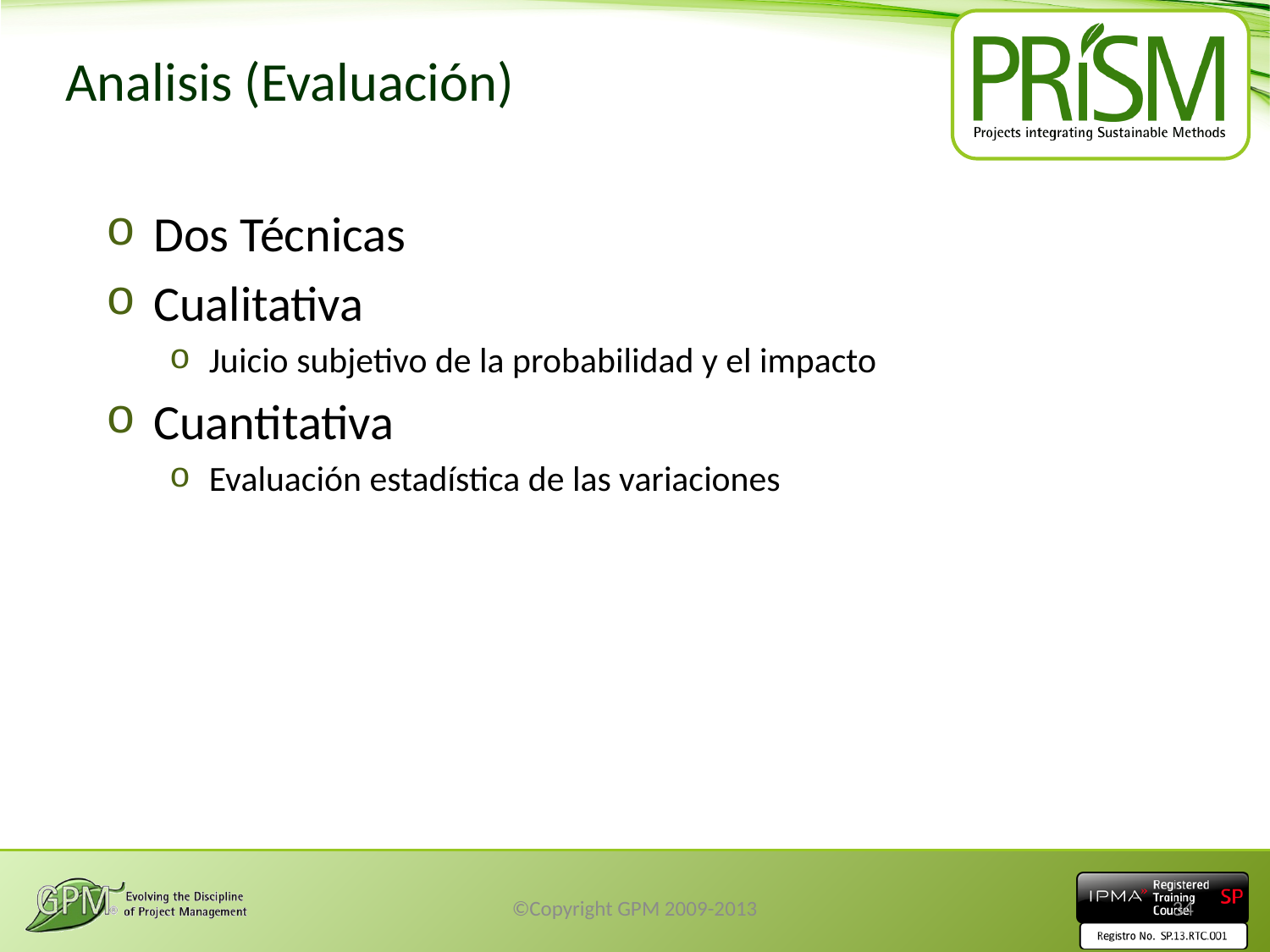

# Analisis (Evaluación)
Dos Técnicas
Cualitativa
Juicio subjetivo de la probabilidad y el impacto
Cuantitativa
Evaluación estadística de las variaciones
©Copyright GPM 2009-2013
34